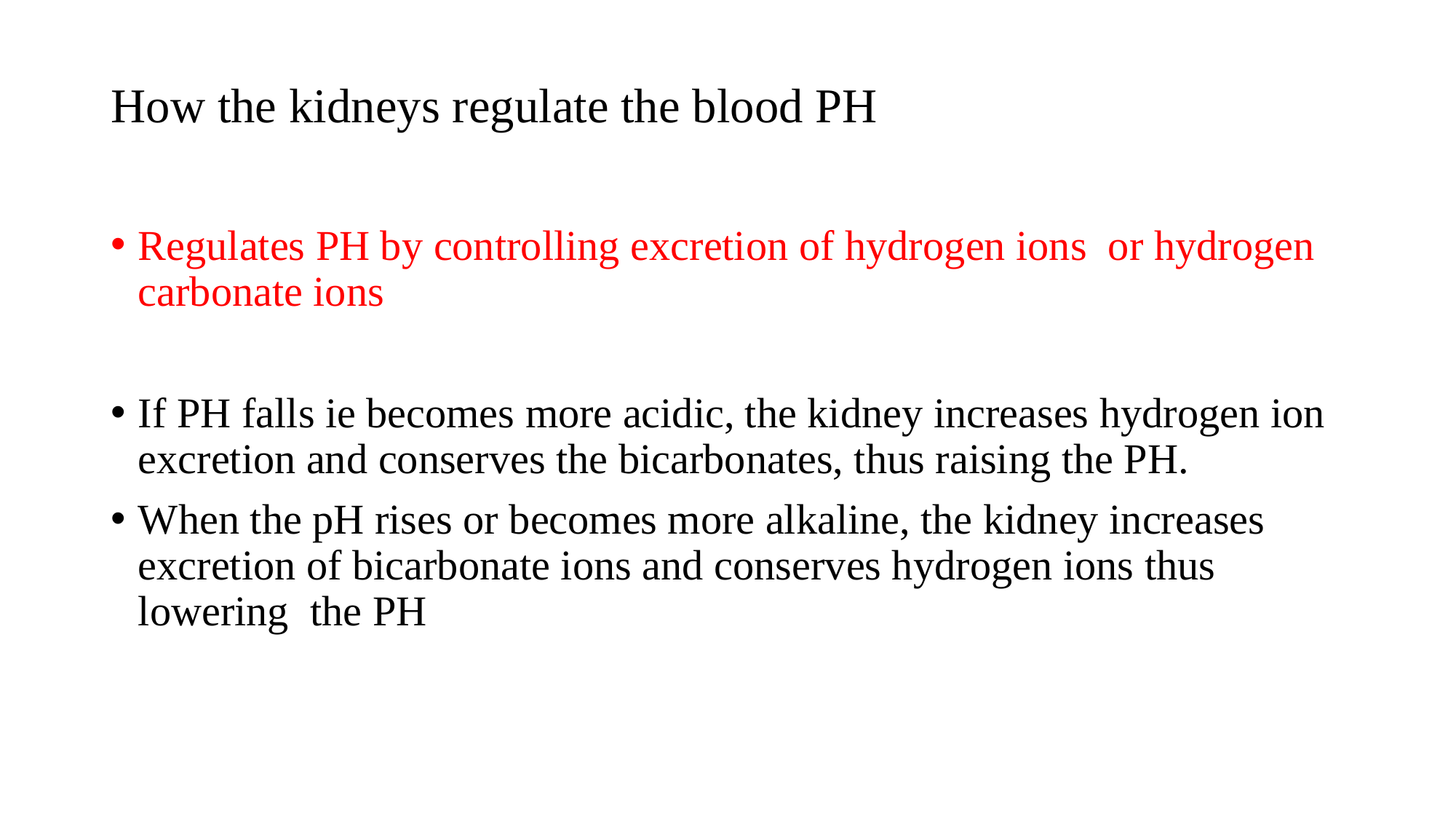

# How the kidneys regulate the blood PH
Regulates PH by controlling excretion of hydrogen ions  or hydrogen carbonate ions

If PH falls ie becomes more acidic, the kidney increases hydrogen ion excretion and conserves the bicarbonates, thus raising the PH.
When the pH rises or becomes more alkaline, the kidney increases excretion of bicarbonate ions and conserves hydrogen ions thus lowering  the PH